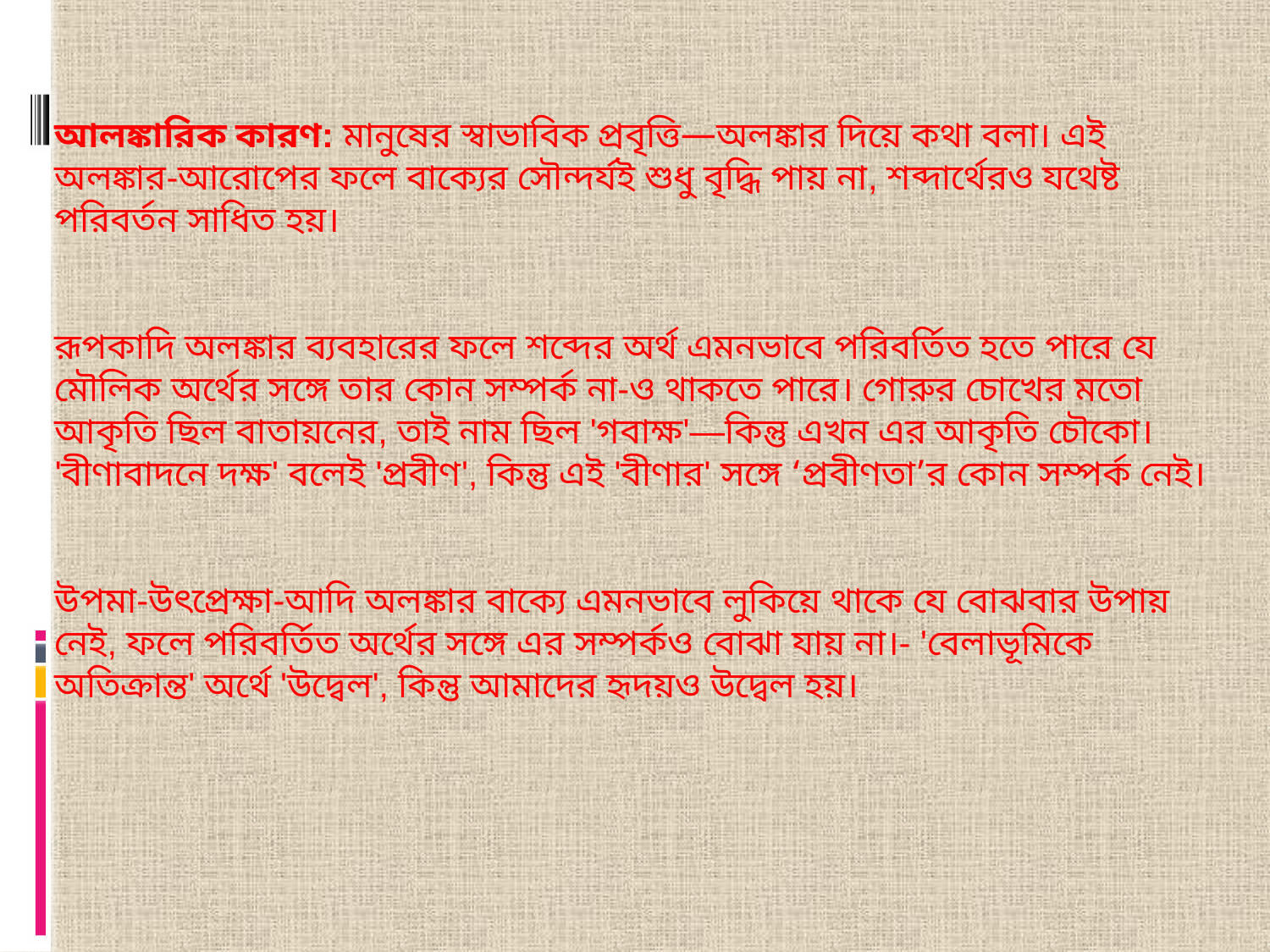

আলঙ্কারিক কারণ: মানুষের স্বাভাবিক প্রবৃত্তি—অলঙ্কার দিয়ে কথা বলা। এই অলঙ্কার-আরােপের ফলে বাক্যের সৌন্দর্যই শুধু বৃদ্ধি পায় না, শব্দার্থেরও যথেষ্ট পরিবর্তন সাধিত হয়।

রূপকাদি অলঙ্কার ব্যবহারের ফলে শব্দের অর্থ এমনভাবে পরিবর্তিত হতে পারে যে মৌলিক অর্থের সঙ্গে তার কোন সম্পর্ক না-ও থাকতে পারে। গােরুর চোখের মতাে আকৃতি ছিল বাতায়নের, তাই নাম ছিল 'গবাক্ষ'—কিন্তু এখন এর আকৃতি চৌকো। 'বীণাবাদনে দক্ষ' বলেই 'প্রবীণ', কিন্তু এই 'বীণার' সঙ্গে ‘প্রবীণতা’র কোন সম্পর্ক নেই।

উপমা-উৎপ্রেক্ষা-আদি অলঙ্কার বাক্যে এমনভাবে লুকিয়ে থাকে যে বােঝবার উপায় নেই, ফলে পরিবর্তিত অর্থের সঙ্গে এর সম্পর্কও বােঝা যায় না।- 'বেলাভূমিকে অতিক্রান্ত' অর্থে 'উদ্বেল', কিন্তু আমাদের হৃদয়ও উদ্বেল হয়।